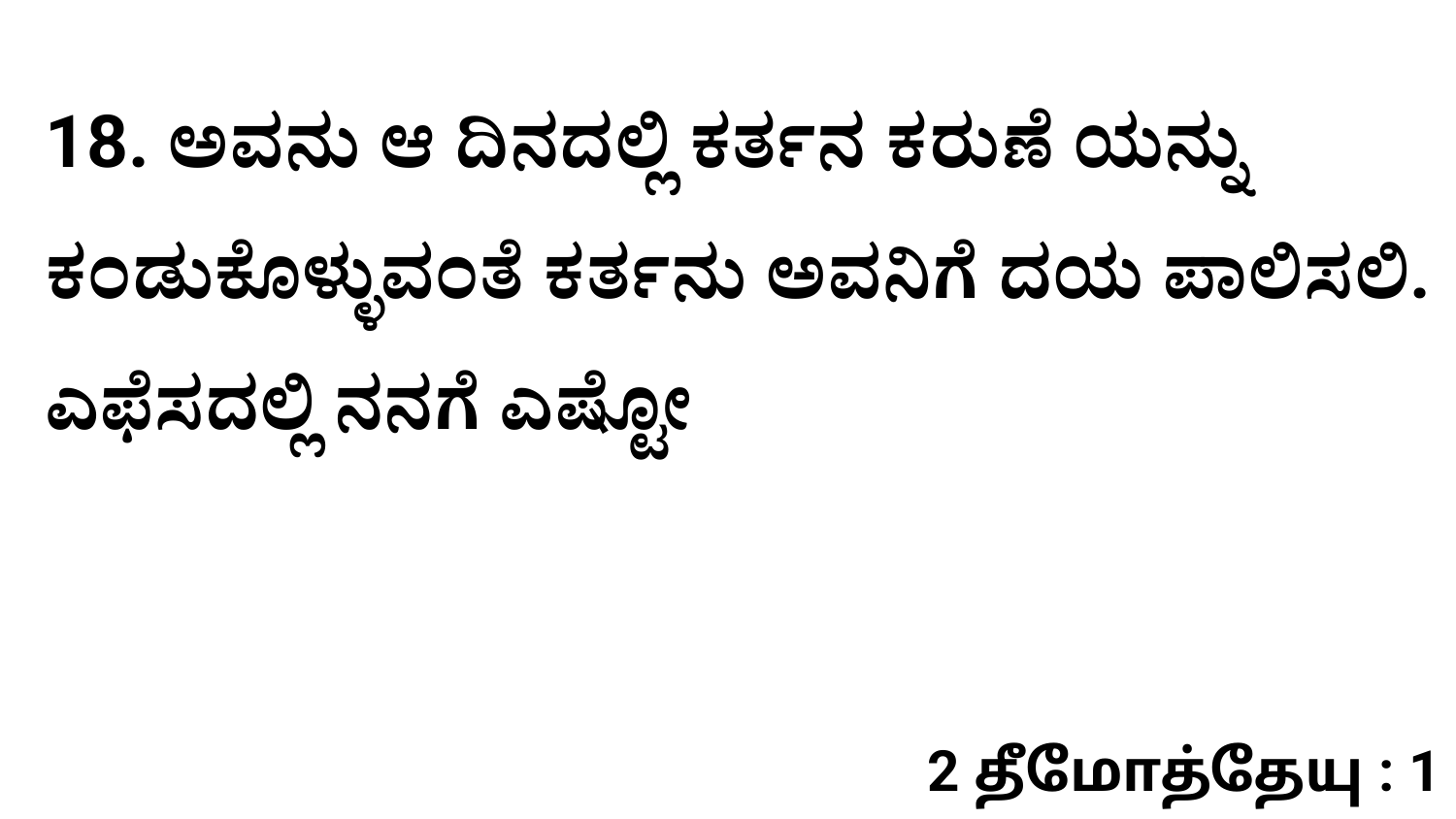

18. ಅವನು ಆ ದಿನದಲ್ಲಿ ಕರ್ತನ ಕರುಣೆ ಯನ್ನು ಕಂಡುಕೊಳ್ಳುವಂತೆ ಕರ್ತನು ಅವನಿಗೆ ದಯ ಪಾಲಿಸಲಿ. ಎಫೆಸದಲ್ಲಿ ನನಗೆ ಎಷ್ಟೋ
2 தீமோத்தேயு : 1